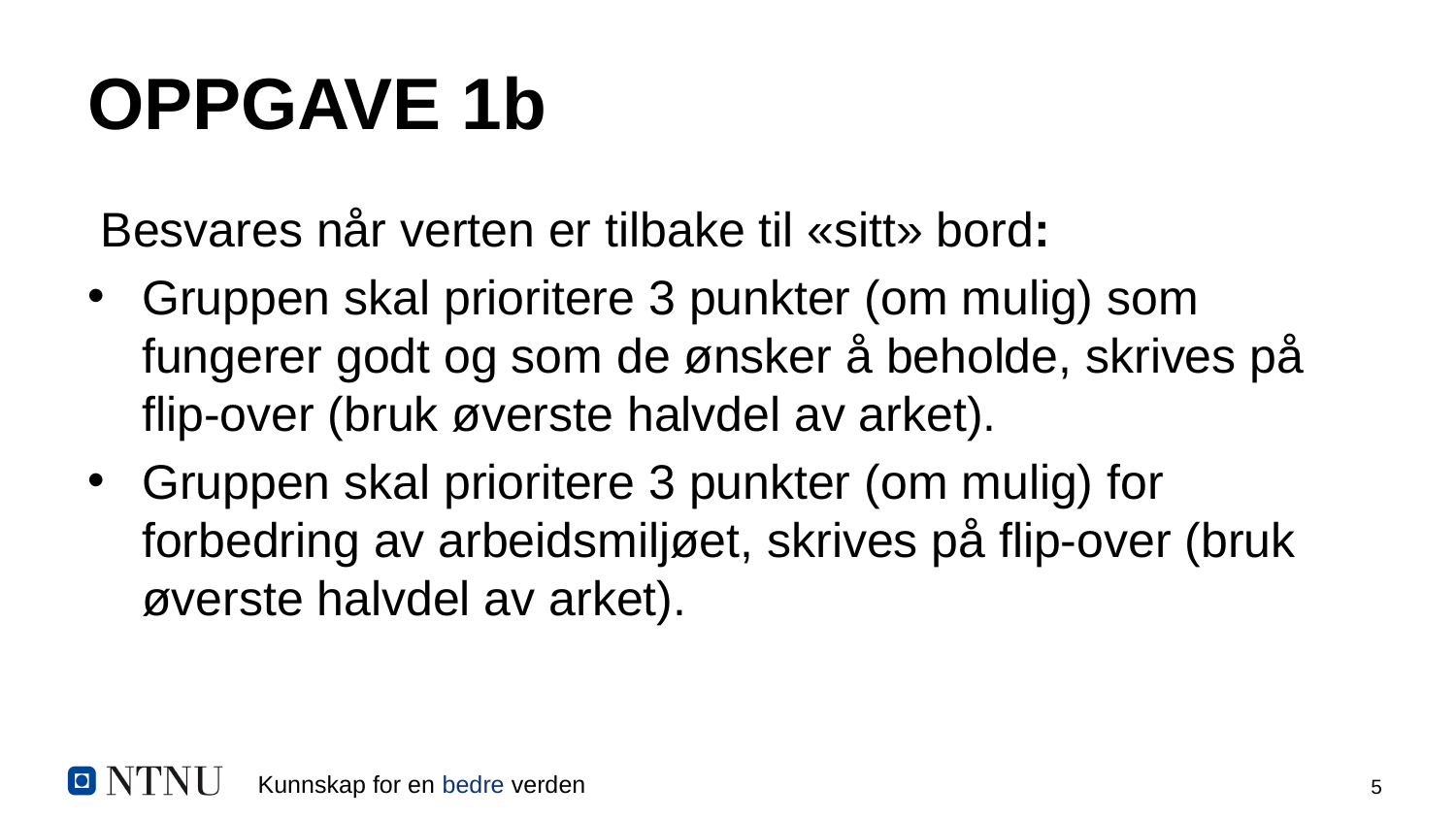

# OPPGAVE 1b
 Besvares når verten er tilbake til «sitt» bord:
Gruppen skal prioritere 3 punkter (om mulig) som fungerer godt og som de ønsker å beholde, skrives på flip-over (bruk øverste halvdel av arket).
Gruppen skal prioritere 3 punkter (om mulig) for forbedring av arbeidsmiljøet, skrives på flip-over (bruk øverste halvdel av arket).